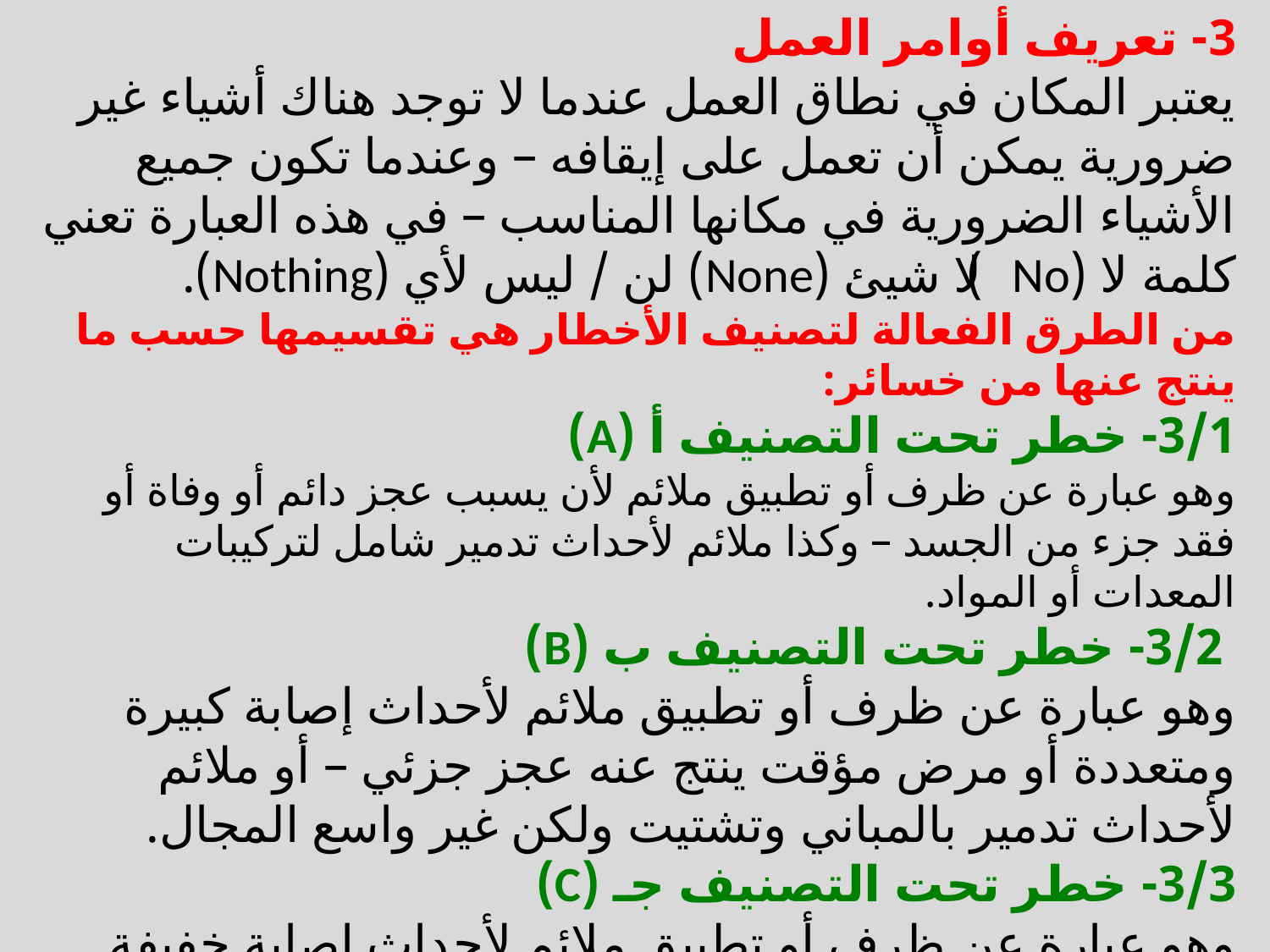

3- تعريف أوامر العمل
يعتبر المكان في نطاق العمل عندما لا توجد هناك أشياء غير ضرورية يمكن أن تعمل على إيقافه – وعندما تكون جميع الأشياء الضرورية في مكانها المناسب – في هذه العبارة تعني كلمة لا (No) لا شيئ (None) لن / ليس لأي (Nothing).
من الطرق الفعالة لتصنيف الأخطار هي تقسيمها حسب ما ينتج عنها من خسائر:
3/1- خطر تحت التصنيف أ (A)
وهو عبارة عن ظرف أو تطبيق ملائم لأن يسبب عجز دائم أو وفاة أو فقد جزء من الجسد – وكذا ملائم لأحداث تدمير شامل لتركيبات المعدات أو المواد.
 3/2- خطر تحت التصنيف ب (B)
وهو عبارة عن ظرف أو تطبيق ملائم لأحداث إصابة كبيرة ومتعددة أو مرض مؤقت ينتج عنه عجز جزئي – أو ملائم لأحداث تدمير بالمباني وتشتيت ولكن غير واسع المجال.
3/3- خطر تحت التصنيف جـ (C)
وهو عبارة عن ظرف أو تطبيق ملائم لأحداث إصابة خفيفة وإصابة أو مرض لا ينتج عنه عجز وكذا تدمير غير كبير للمباني.